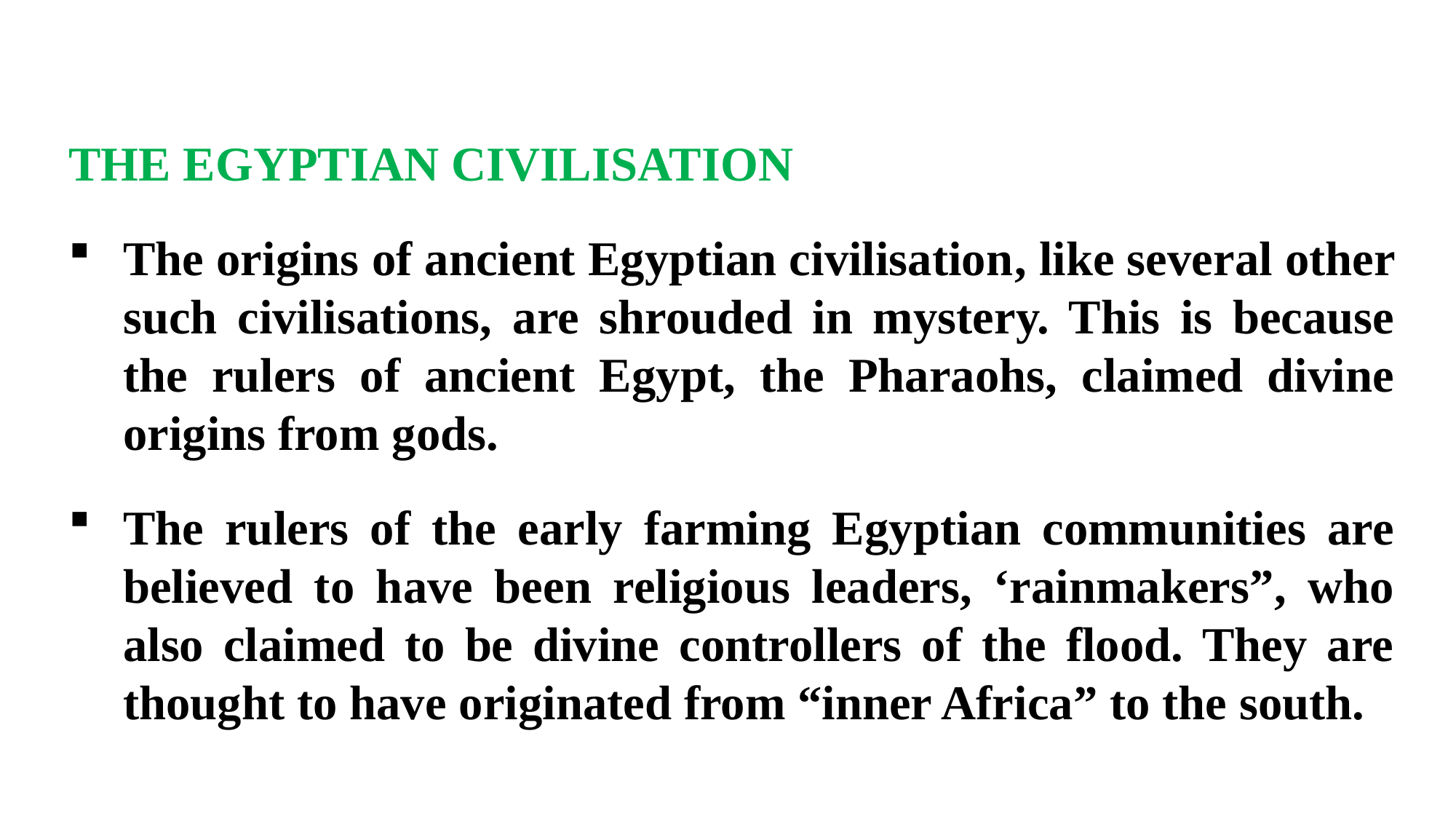

THE EGYPTIAN CIVILISATION
The origins of ancient Egyptian civilisation, like several other such civilisations, are shrouded in mystery. This is because the rulers of ancient Egypt, the Pharaohs, claimed divine origins from gods.
The rulers of the early farming Egyptian communities are believed to have been religious leaders, ‘rainmakers”, who also claimed to be divine controllers of the flood. They are thought to have originated from “inner Africa” to the south.